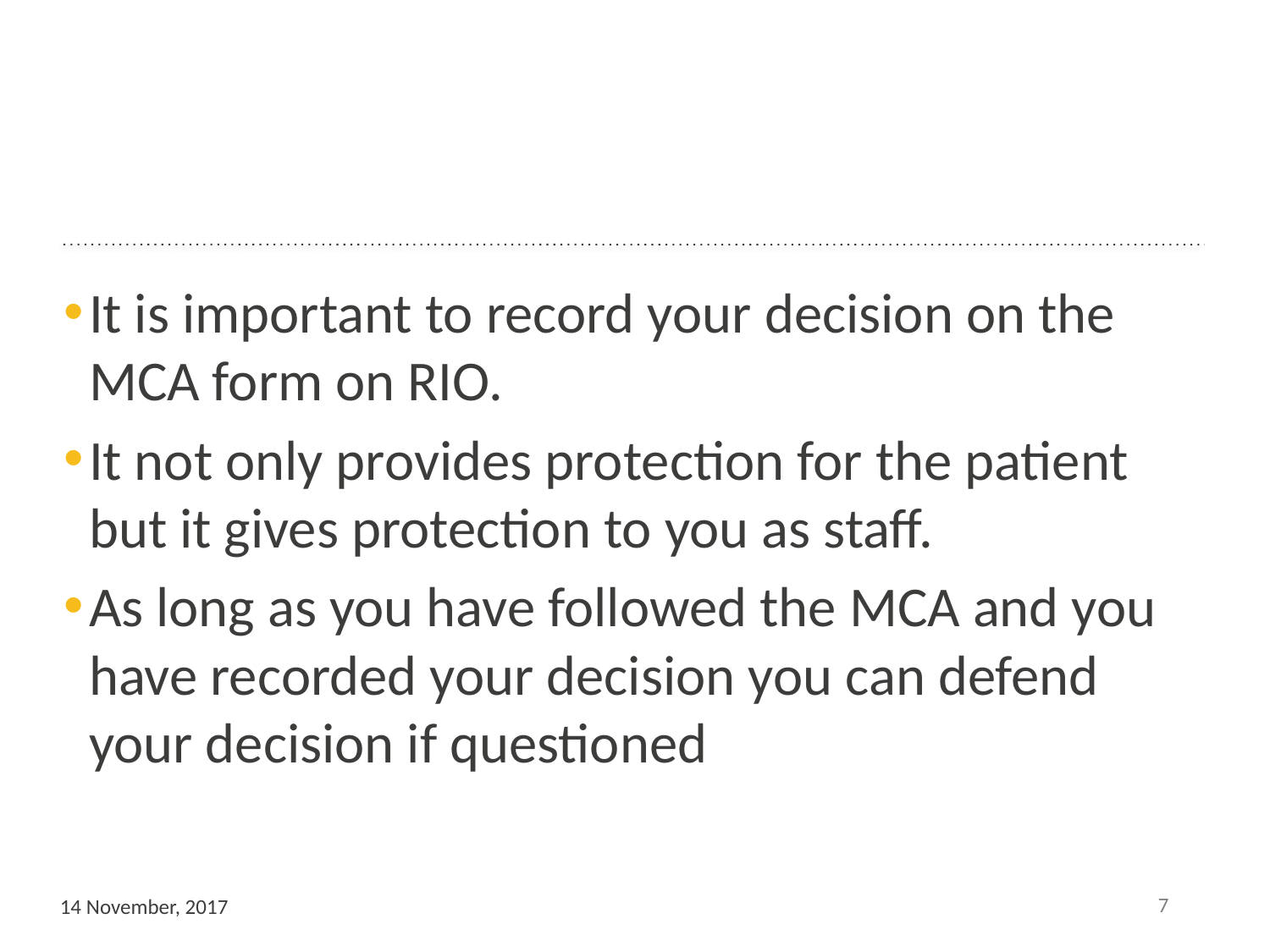

#
It is important to record your decision on the MCA form on RIO.
It not only provides protection for the patient but it gives protection to you as staff.
As long as you have followed the MCA and you have recorded your decision you can defend your decision if questioned

7
14 November, 2017